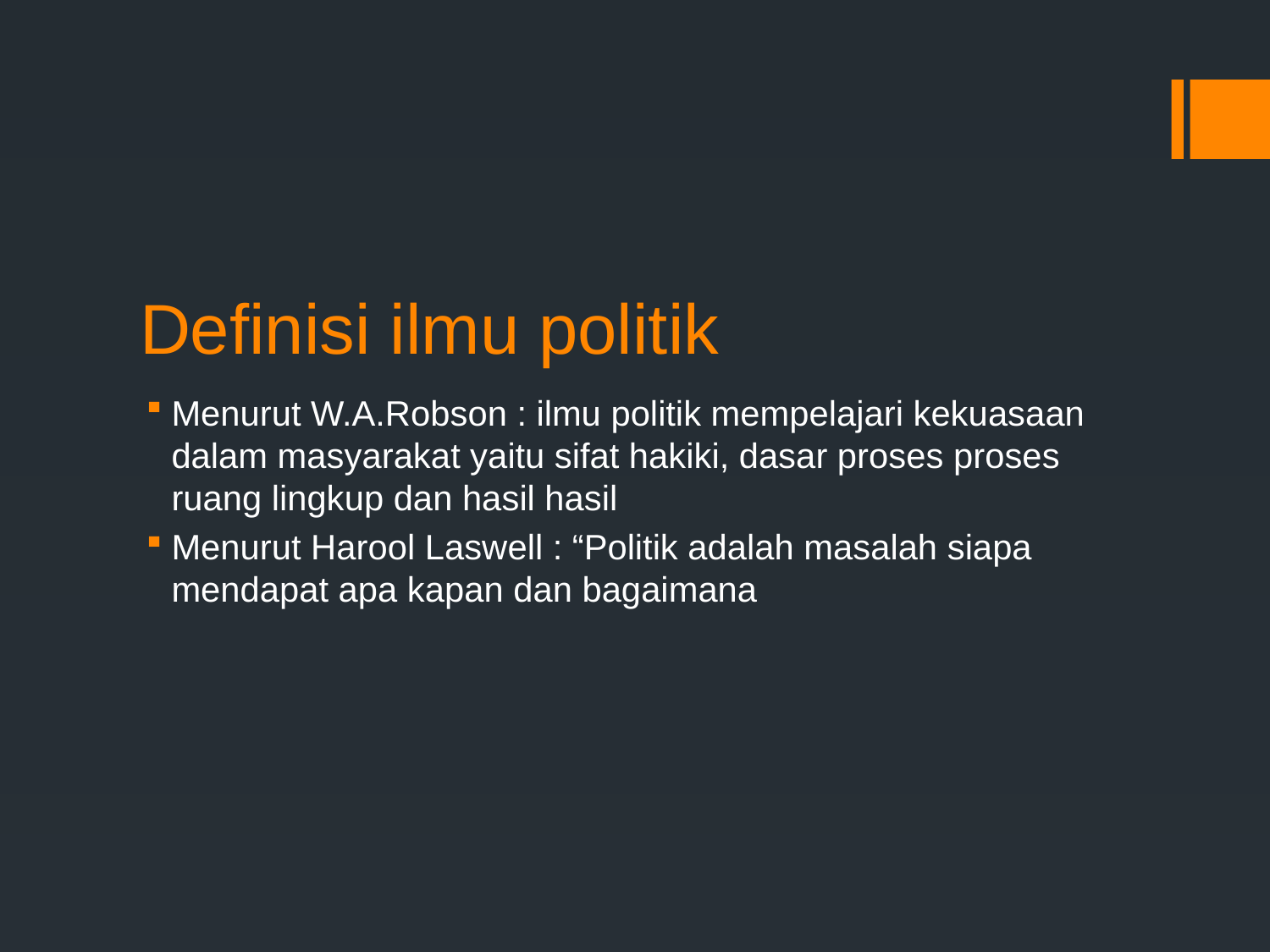

# Definisi ilmu politik
Menurut W.A.Robson : ilmu politik mempelajari kekuasaan dalam masyarakat yaitu sifat hakiki, dasar proses proses ruang lingkup dan hasil hasil
Menurut Harool Laswell : “Politik adalah masalah siapa mendapat apa kapan dan bagaimana